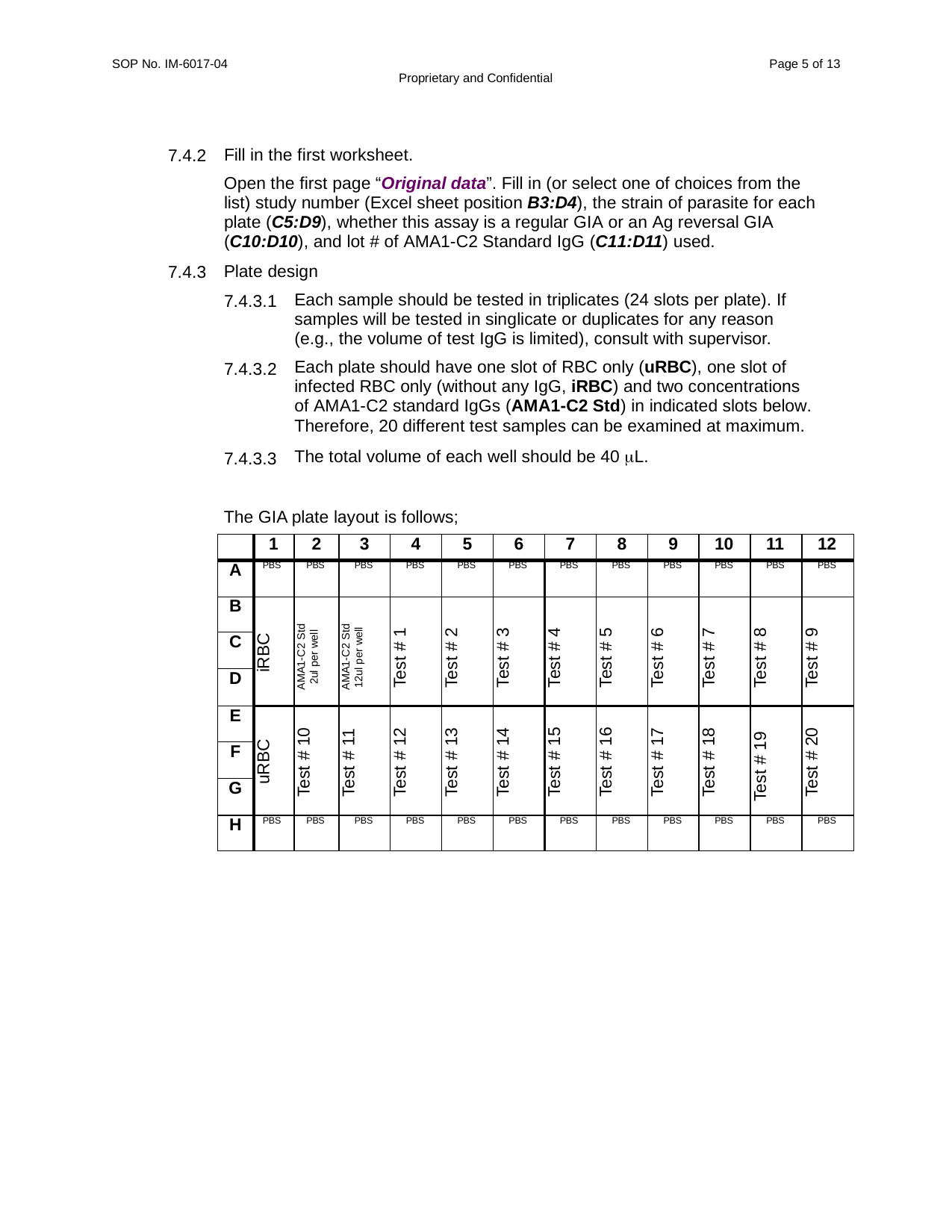

SOP No. IM-6017-04
Page 5 of 13
Proprietary and Confidential
7.4.2
Fill in the first worksheet.
Open the first page “Original data”. Fill in (or select one of choices from the list) study number (Excel sheet position B3:D4), the strain of parasite for each plate (C5:D9), whether this assay is a regular GIA or an Ag reversal GIA (C10:D10), and lot # of AMA1-C2 Standard IgG (C11:D11) used.
Plate design
7.4.3
7.4.3.1
Each sample should be tested in triplicates (24 slots per plate). If samples will be tested in singlicate or duplicates for any reason (e.g., the volume of test IgG is limited), consult with supervisor.
Each plate should have one slot of RBC only (uRBC), one slot of infected RBC only (without any IgG, iRBC) and two concentrations of AMA1-C2 standard IgGs (AMA1-C2 Std) in indicated slots below.
Therefore, 20 different test samples can be examined at maximum.
The total volume of each well should be 40 μL.
7.4.3.2
7.4.3.3
The GIA plate layout is follows;
|  | 1 | 2 | 3 | 4 | 5 | 6 | 7 | 8 | 9 | 10 | 11 | 12 |
| --- | --- | --- | --- | --- | --- | --- | --- | --- | --- | --- | --- | --- |
| A | PBS | PBS | PBS | PBS | PBS | PBS | PBS | PBS | PBS | PBS | PBS | PBS |
| B | iRBC | AMA1-C2 Std 2ul per well | AMA1-C2 Std 12ul per well | Test # 1 | Test # 2 | Test # 3 | Test # 4 | Test # 5 | Test # 6 | Test # 7 | Test # 8 | Test # 9 |
| C |  |  |  |  |  |  |  |  |  |  |  |  |
| D |  |  |  |  |  |  |  |  |  |  |  |  |
| E | uRBC | Test # 10 | Test # 11 | Test # 12 | Test # 13 | Test # 14 | Test # 15 | Test # 16 | Test # 17 | Test # 18 | Test # 19 | Test # 20 |
| F |  |  |  |  |  |  |  |  |  |  |  |  |
| G |  |  |  |  |  |  |  |  |  |  |  |  |
| H | PBS | PBS | PBS | PBS | PBS | PBS | PBS | PBS | PBS | PBS | PBS | PBS |